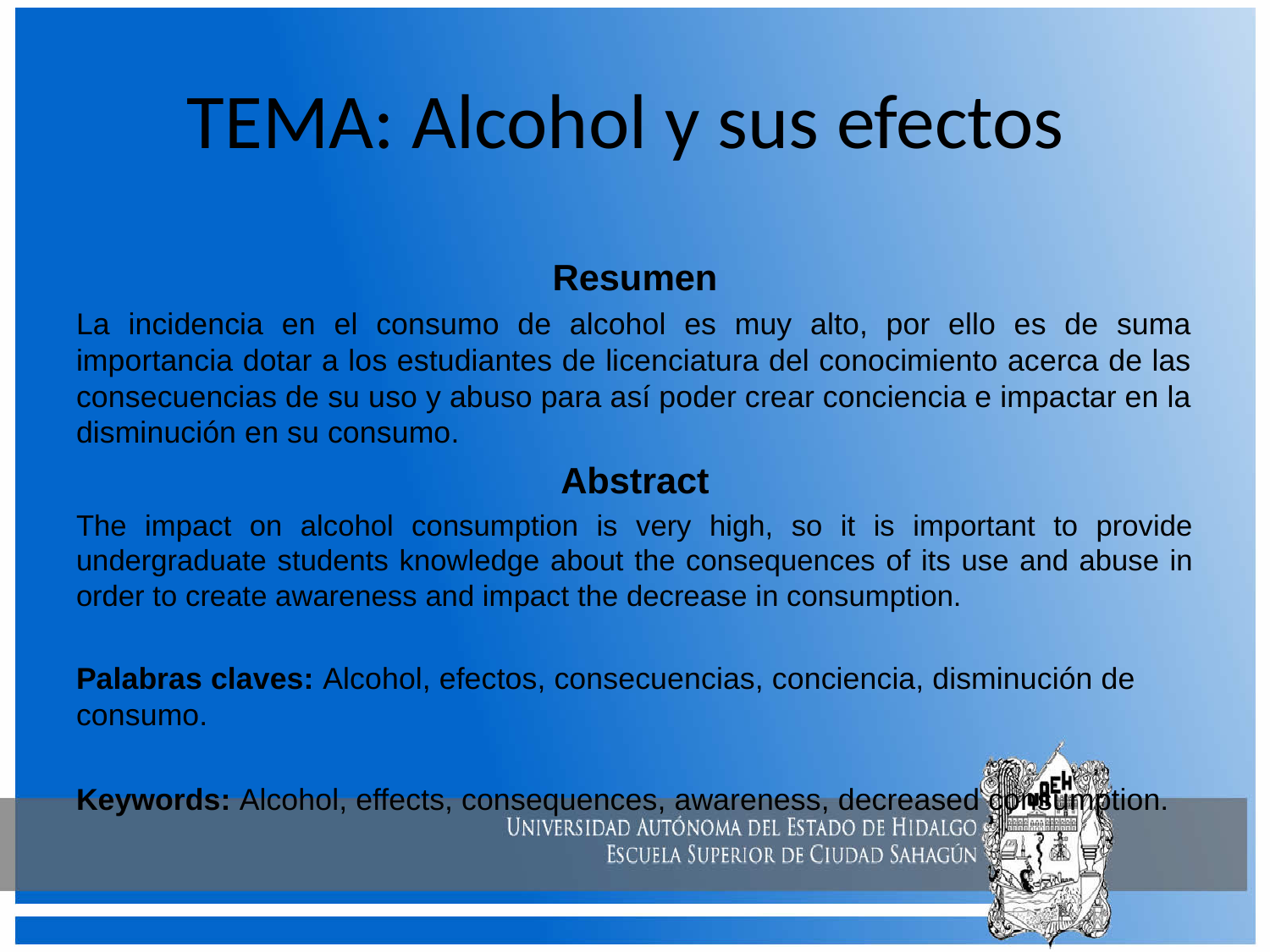

# TEMA: Alcohol y sus efectos

Resumen
La incidencia en el consumo de alcohol es muy alto, por ello es de suma importancia dotar a los estudiantes de licenciatura del conocimiento acerca de las consecuencias de su uso y abuso para así poder crear conciencia e impactar en la disminución en su consumo.
Abstract
The impact on alcohol consumption is very high, so it is important to provide undergraduate students knowledge about the consequences of its use and abuse in order to create awareness and impact the decrease in consumption.

Palabras claves: Alcohol, efectos, consecuencias, conciencia, disminución de consumo.

Keywords: Alcohol, effects, consequences, awareness, decreased consumption.